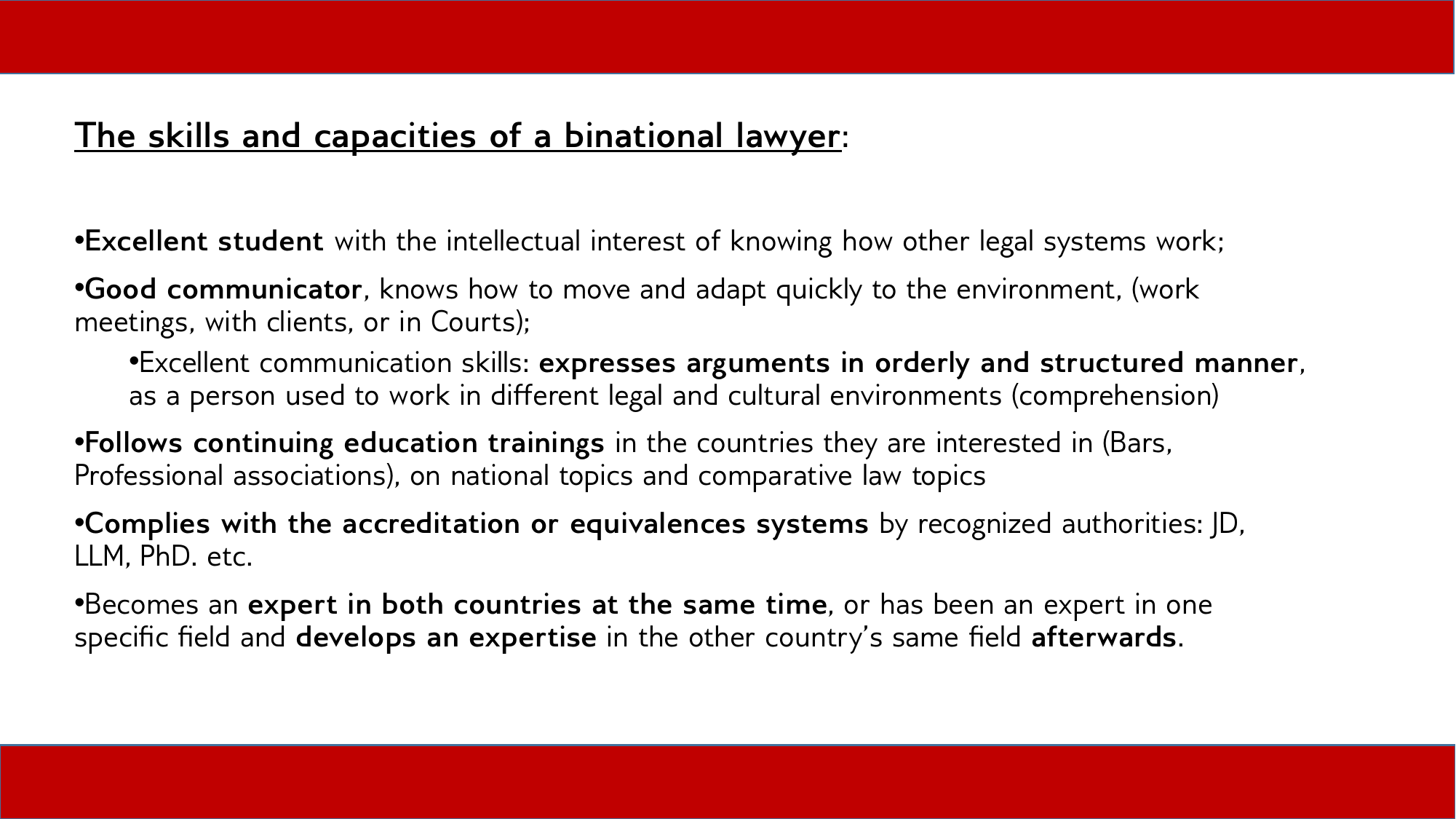

The skills and capacities of a binational lawyer:

Excellent student with the intellectual interest of knowing how other legal systems work;
Good communicator, knows how to move and adapt quickly to the environment, (work meetings, with clients, or in Courts);
Excellent communication skills: expresses arguments in orderly and structured manner, as a person used to work in different legal and cultural environments (comprehension)
Follows continuing education trainings in the countries they are interested in (Bars, Professional associations), on national topics and comparative law topics
Complies with the accreditation or equivalences systems by recognized authorities: JD, LLM, PhD. etc.
Becomes an expert in both countries at the same time, or has been an expert in one specific field and develops an expertise in the other country’s same field afterwards.